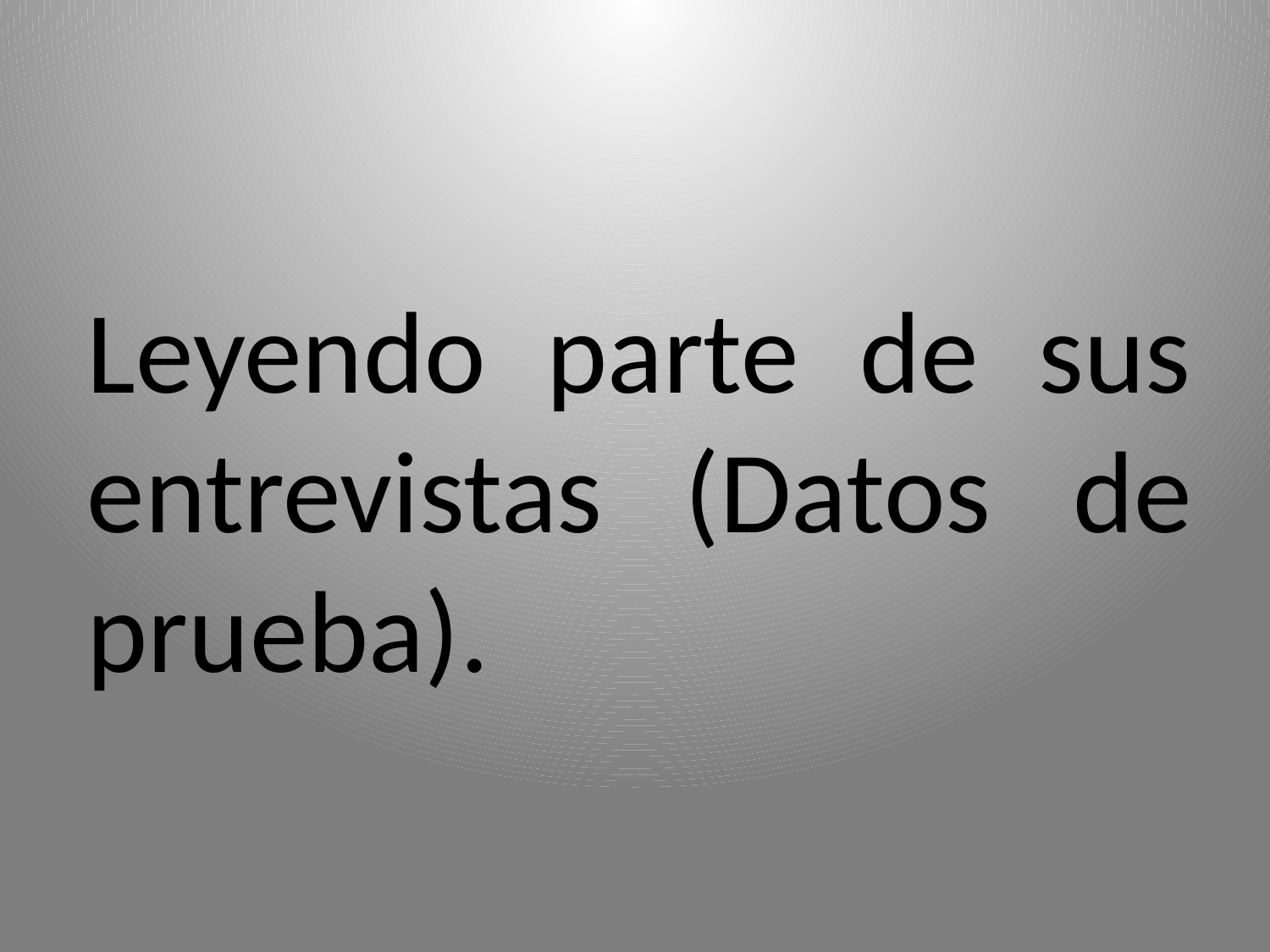

Leyendo parte de sus entrevistas (Datos de prueba).